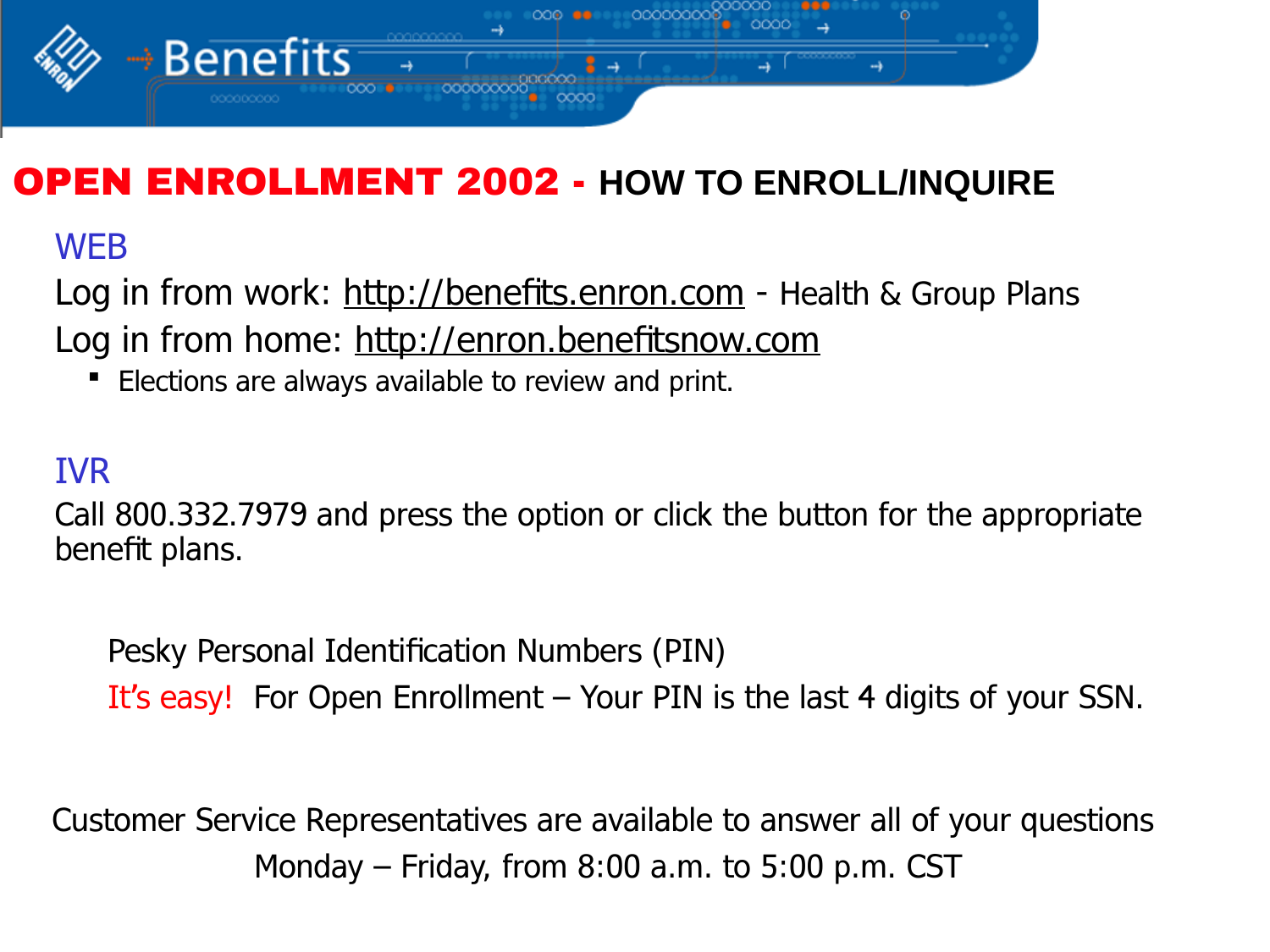

# OPEN ENROLLMENT 2002 - HOW TO ENROLL/INQUIRE
WEB
Log in from work: http://benefits.enron.com - Health & Group Plans
Log in from home: http://enron.benefitsnow.com
Elections are always available to review and print.

IVR
Call 800.332.7979 and press the option or click the button for the appropriate benefit plans.

Pesky Personal Identification Numbers (PIN)
It’s easy!  For Open Enrollment – Your PIN is the last 4 digits of your SSN.

Customer Service Representatives are available to answer all of your questions
Monday – Friday, from 8:00 a.m. to 5:00 p.m. CST